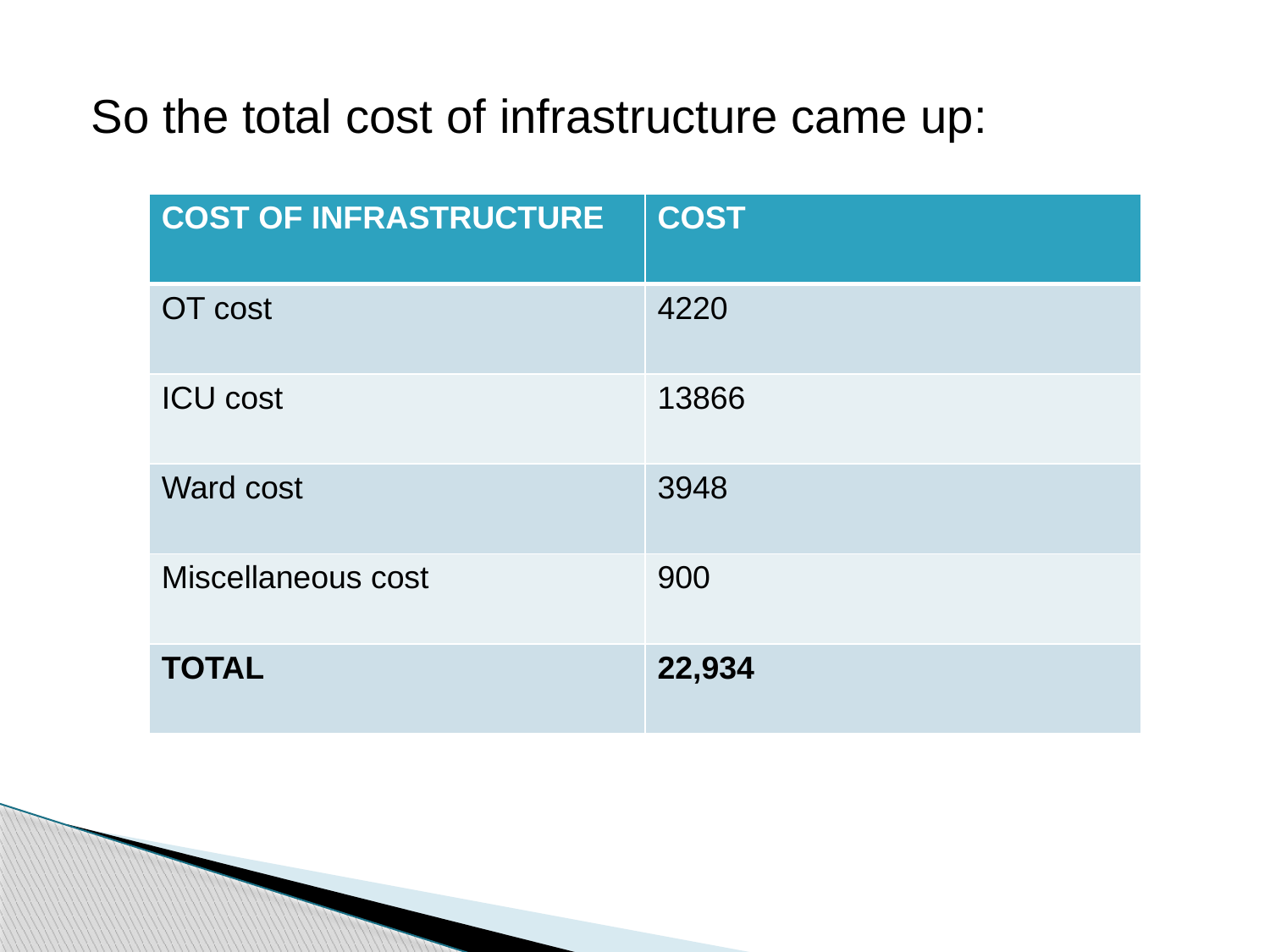

So the total cost of infrastructure came up:

| COST OF INFRASTRUCTURE | COST |
| --- | --- |
| OT cost | 4220 |
| ICU cost | 13866 |
| Ward cost | 3948 |
| Miscellaneous cost | 900 |
| TOTAL | 22,934 |